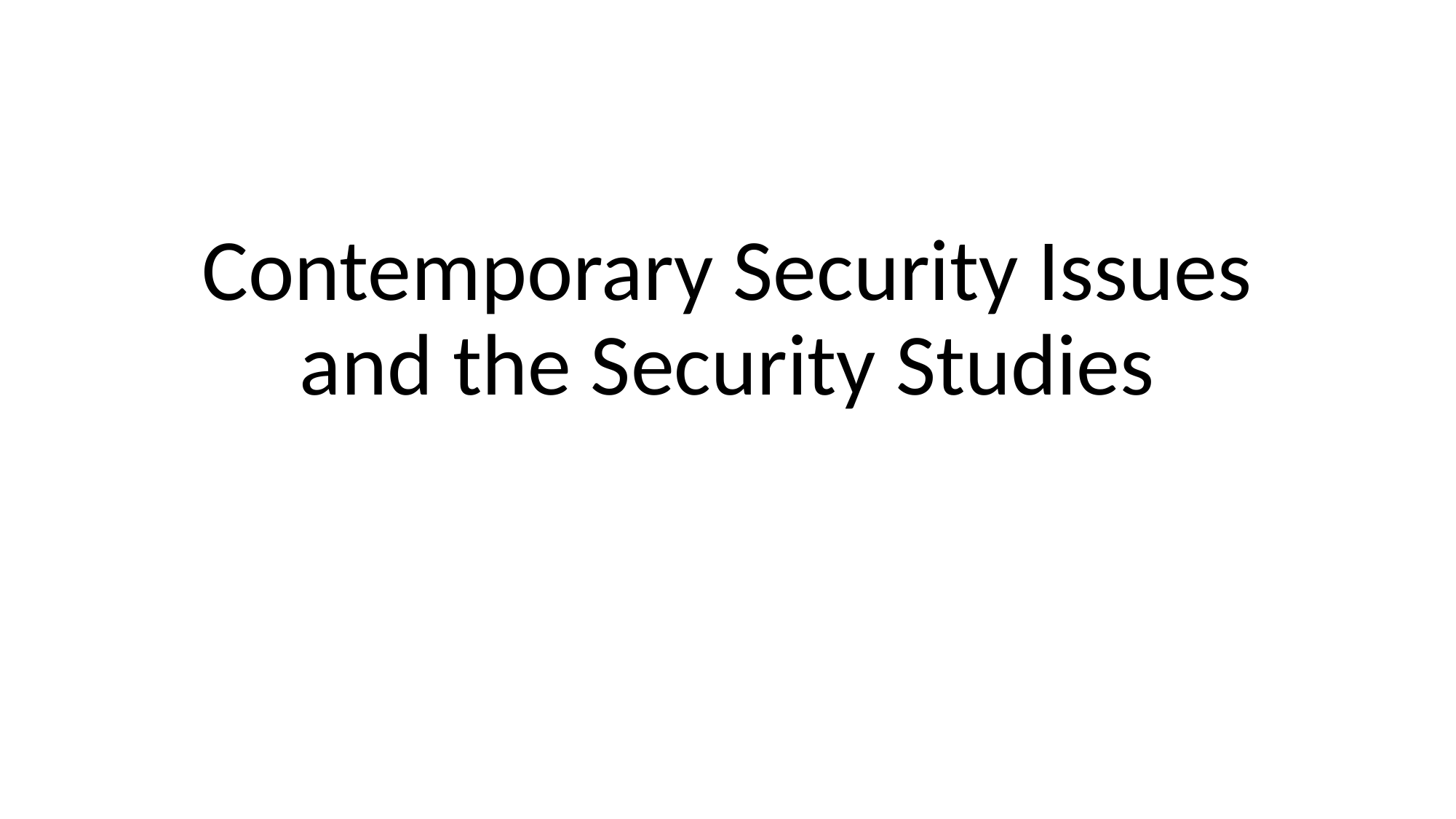

# Contemporary Security Issues and the Security Studies